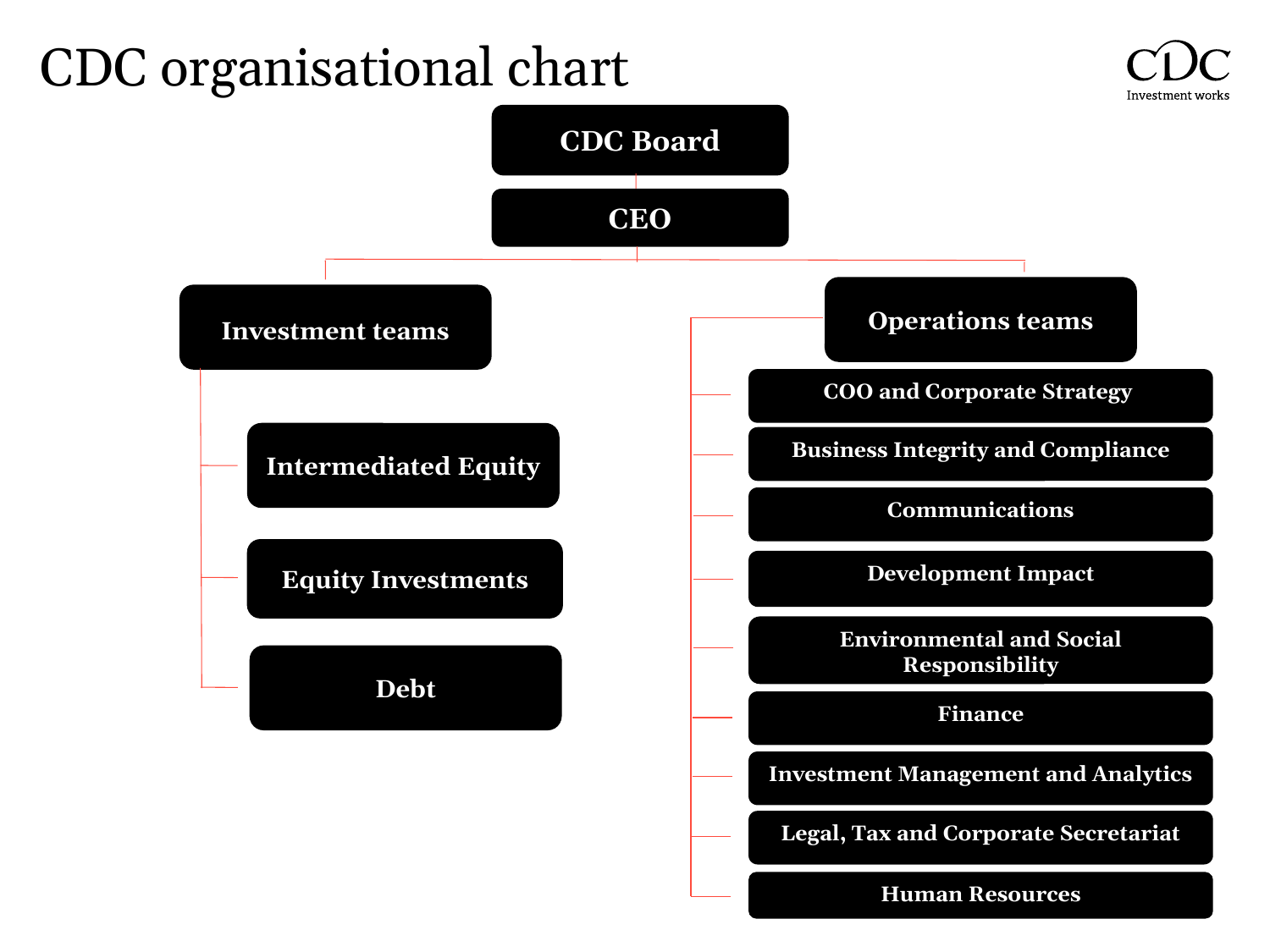

# CDC organisational chart
CDC Board
CEO
Operations teams
Investment teams
COO and Corporate Strategy
Intermediated Equity
Business Integrity and Compliance
Communications
Equity Investments
Development Impact
Environmental and Social Responsibility
Debt
Finance
Investment Management and Analytics
Legal, Tax and Corporate Secretariat
Human Resources